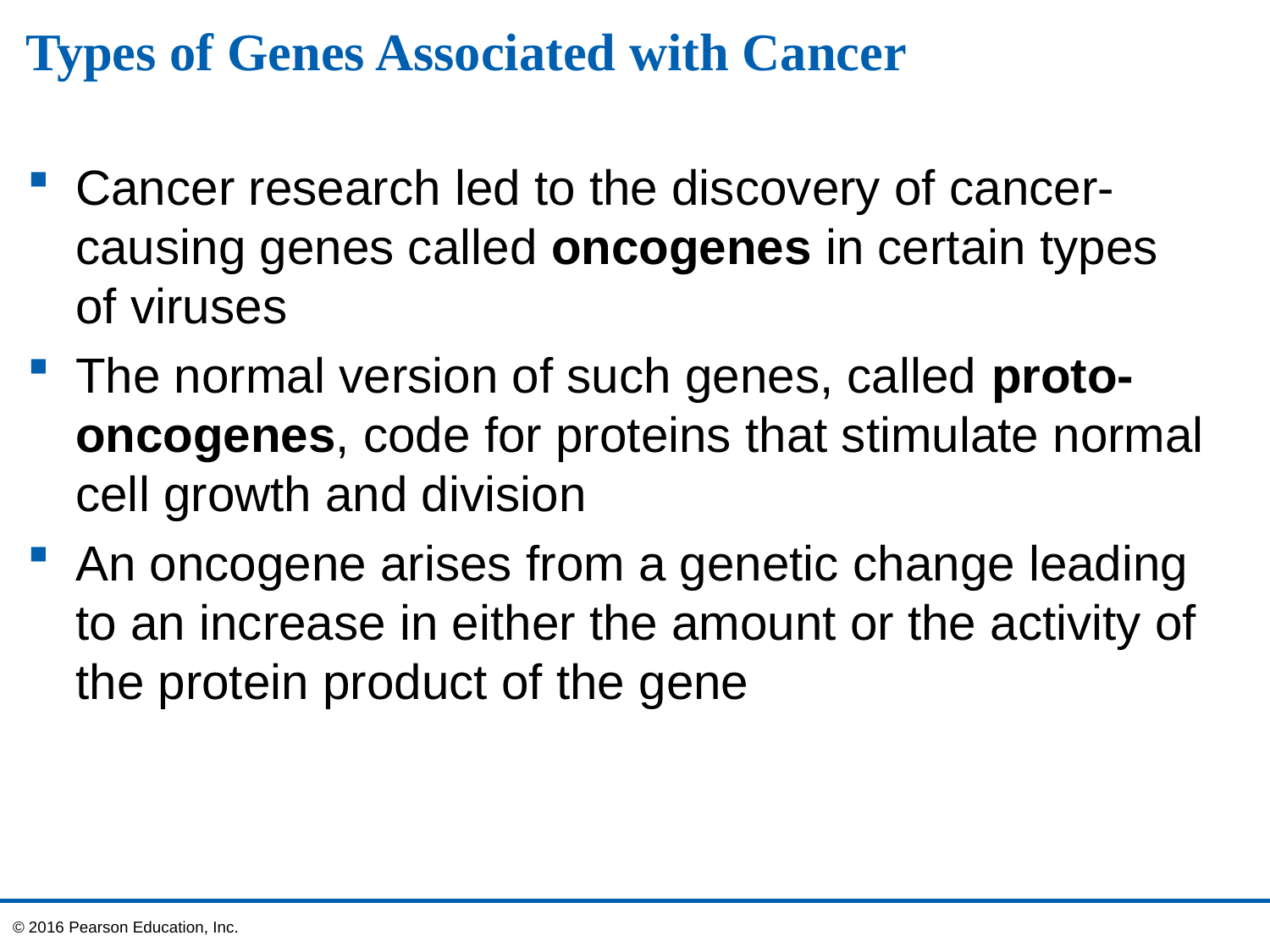

# Types of Genes Associated with Cancer
Cancer research led to the discovery of cancer-causing genes called oncogenes in certain types
of viruses
The normal version of such genes, called proto-oncogenes, code for proteins that stimulate normal cell growth and division
An oncogene arises from a genetic change leading to an increase in either the amount or the activity of the protein product of the gene
© 2016 Pearson Education, Inc.